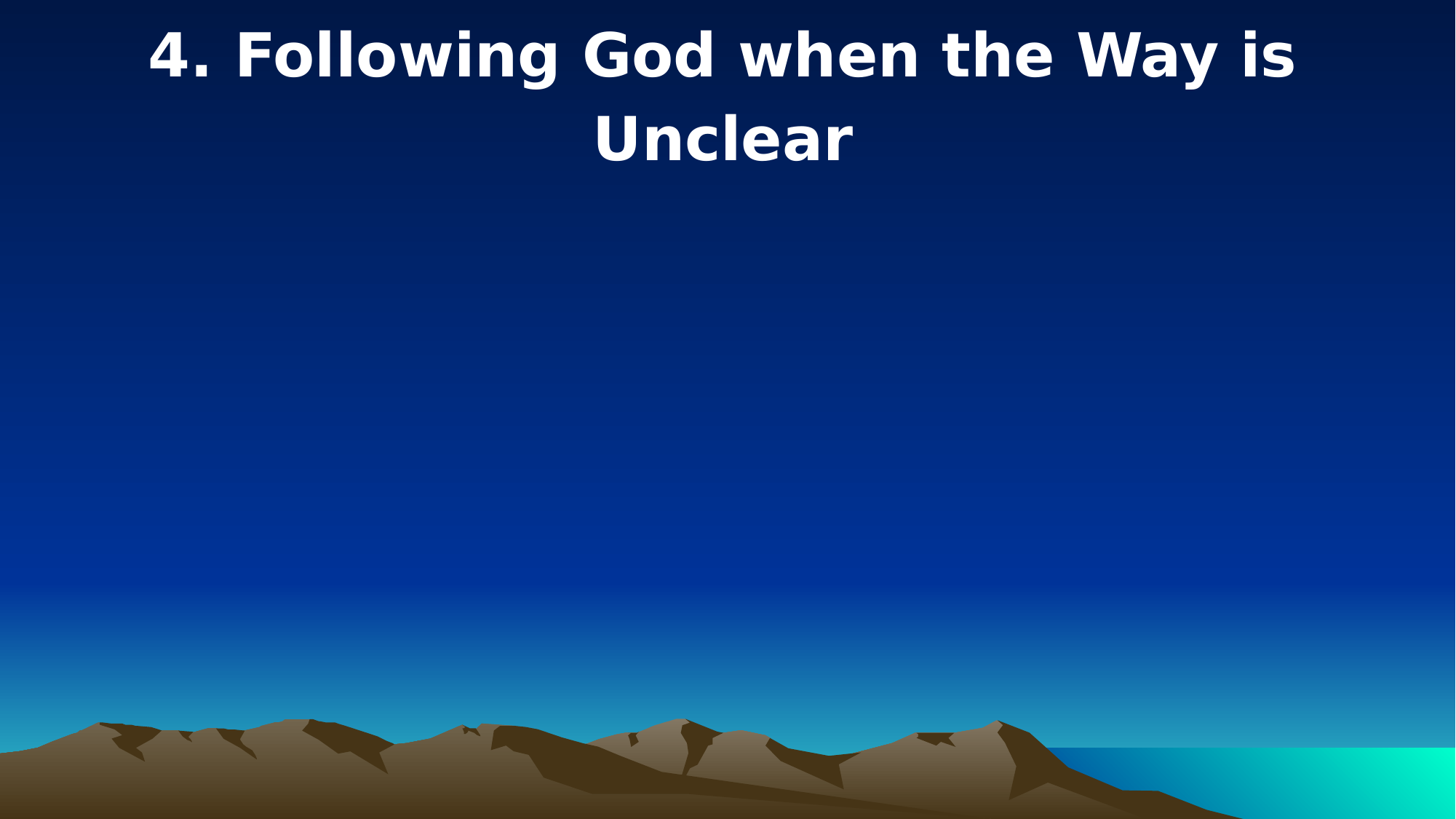

4. Following God when the Way is Unclear